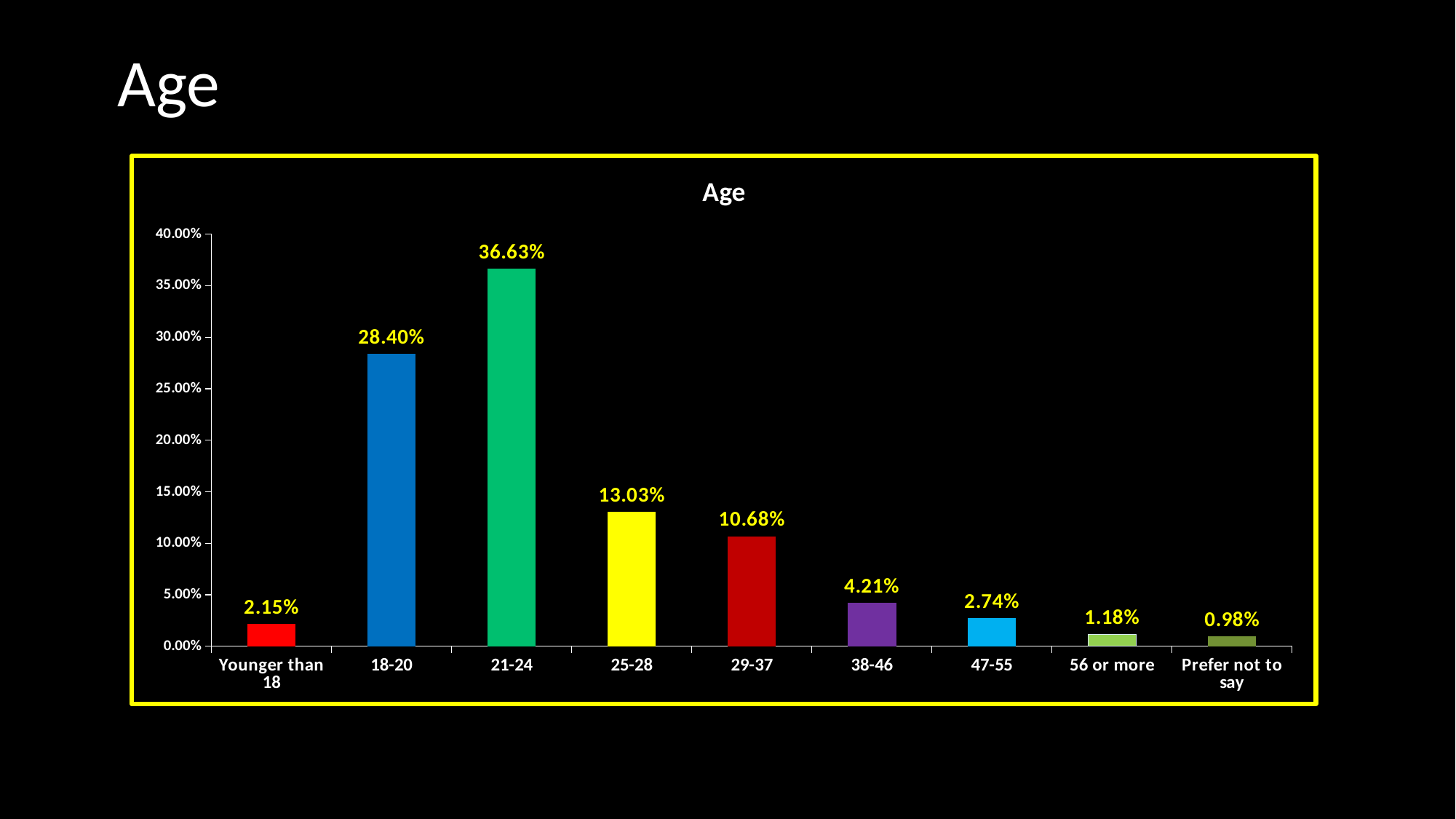

# Age

### Chart: Age

| Category | Responses |
|---|---|
| Younger than 18 | 0.0215 |
| 18-20 | 0.284 |
| 21-24 | 0.3663 |
| 25-28 | 0.1303 |
| 29-37 | 0.1068 |
| 38-46 | 0.0421 |
| 47-55 | 0.0274 |
| 56 or more | 0.0118 |
| Prefer not to say | 0.0098 |